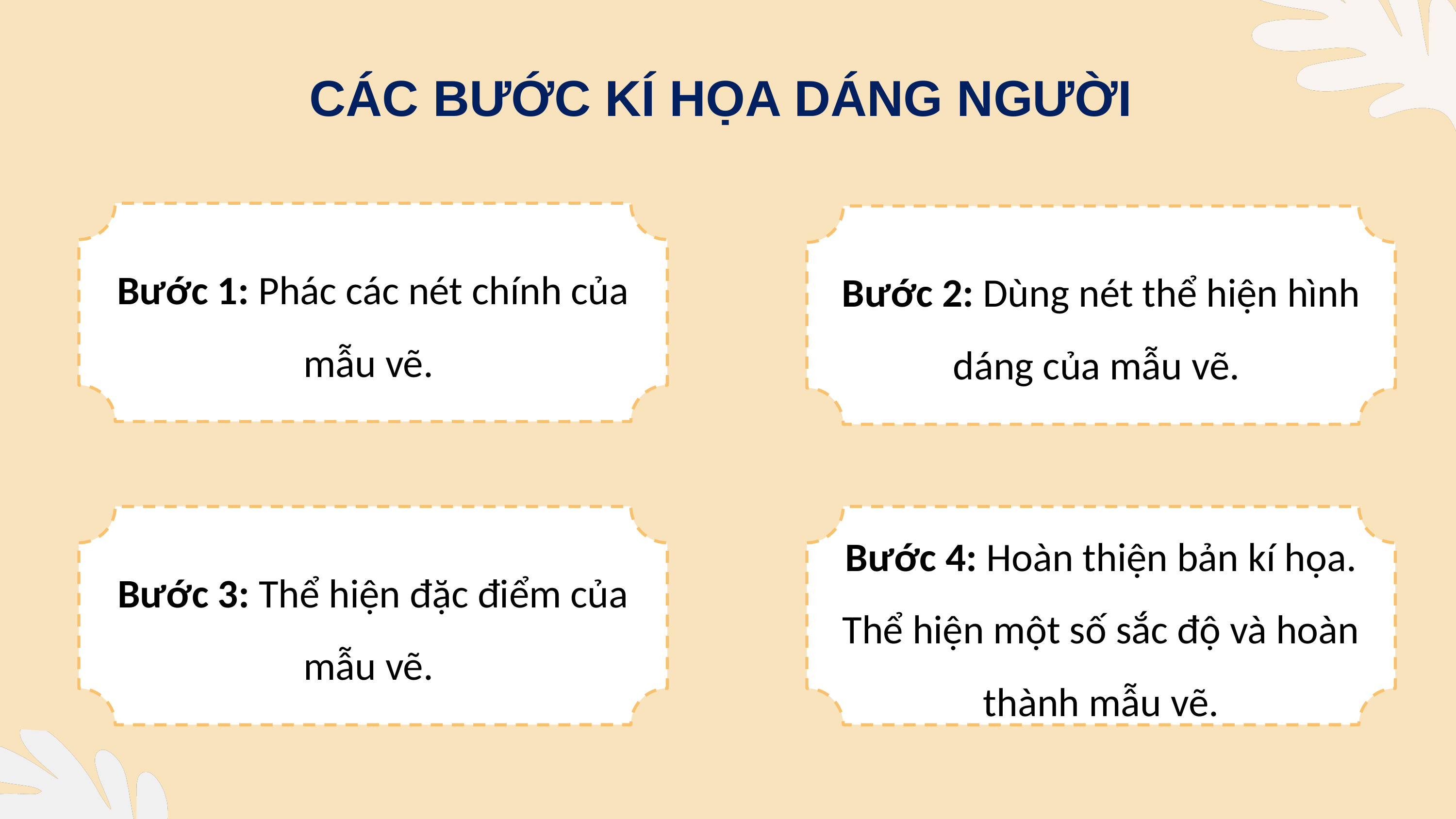

CÁC BƯỚC KÍ HỌA DÁNG NGƯỜI
Bước 1: Phác các nét chính của mẫu vẽ.
Bước 2: Dùng nét thể hiện hình dáng của mẫu vẽ.
Bước 3: Thể hiện đặc điểm của mẫu vẽ.
Bước 4: Hoàn thiện bản kí họa. Thể hiện một số sắc độ và hoàn thành mẫu vẽ.